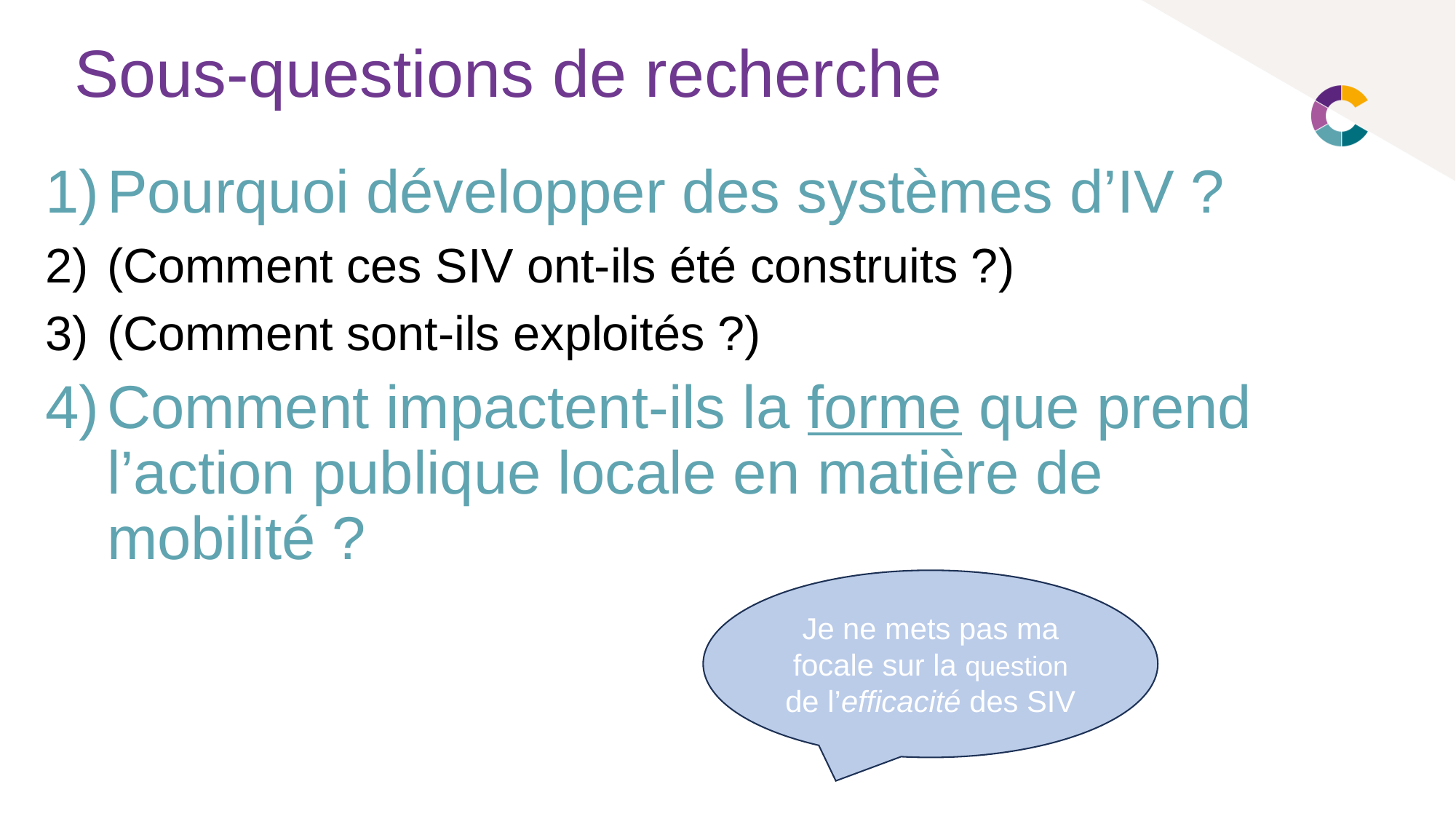

# Sous-questions de recherche
Pourquoi développer des systèmes d’IV ?
(Comment ces SIV ont-ils été construits ?)
(Comment sont-ils exploités ?)
Comment impactent-ils la forme que prend l’action publique locale en matière de mobilité ?
Je ne mets pas ma focale sur la question de l’efficacité des SIV